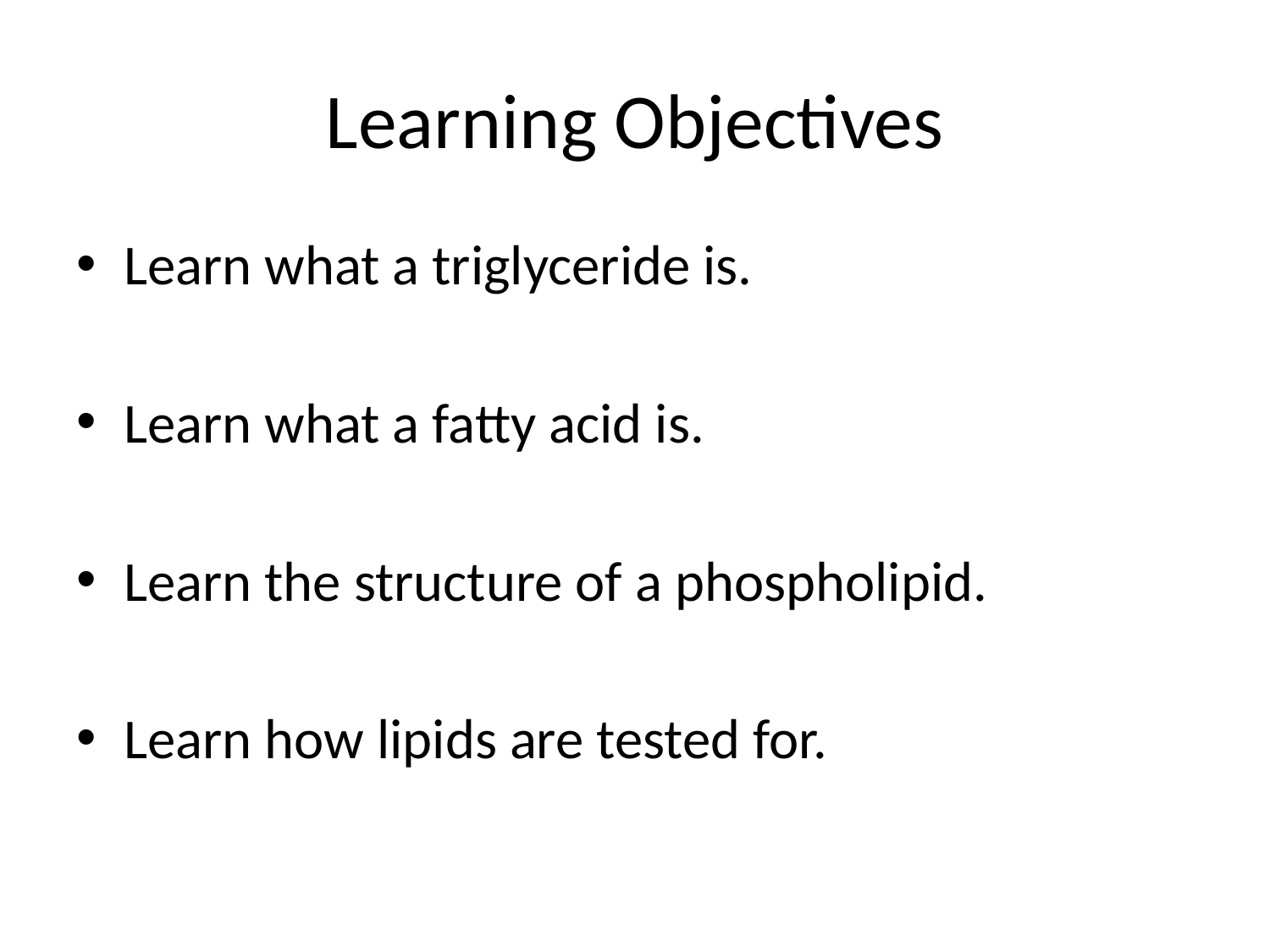

# Learning Objectives
Learn what a triglyceride is.

Learn what a fatty acid is.

Learn the structure of a phospholipid.

Learn how lipids are tested for.